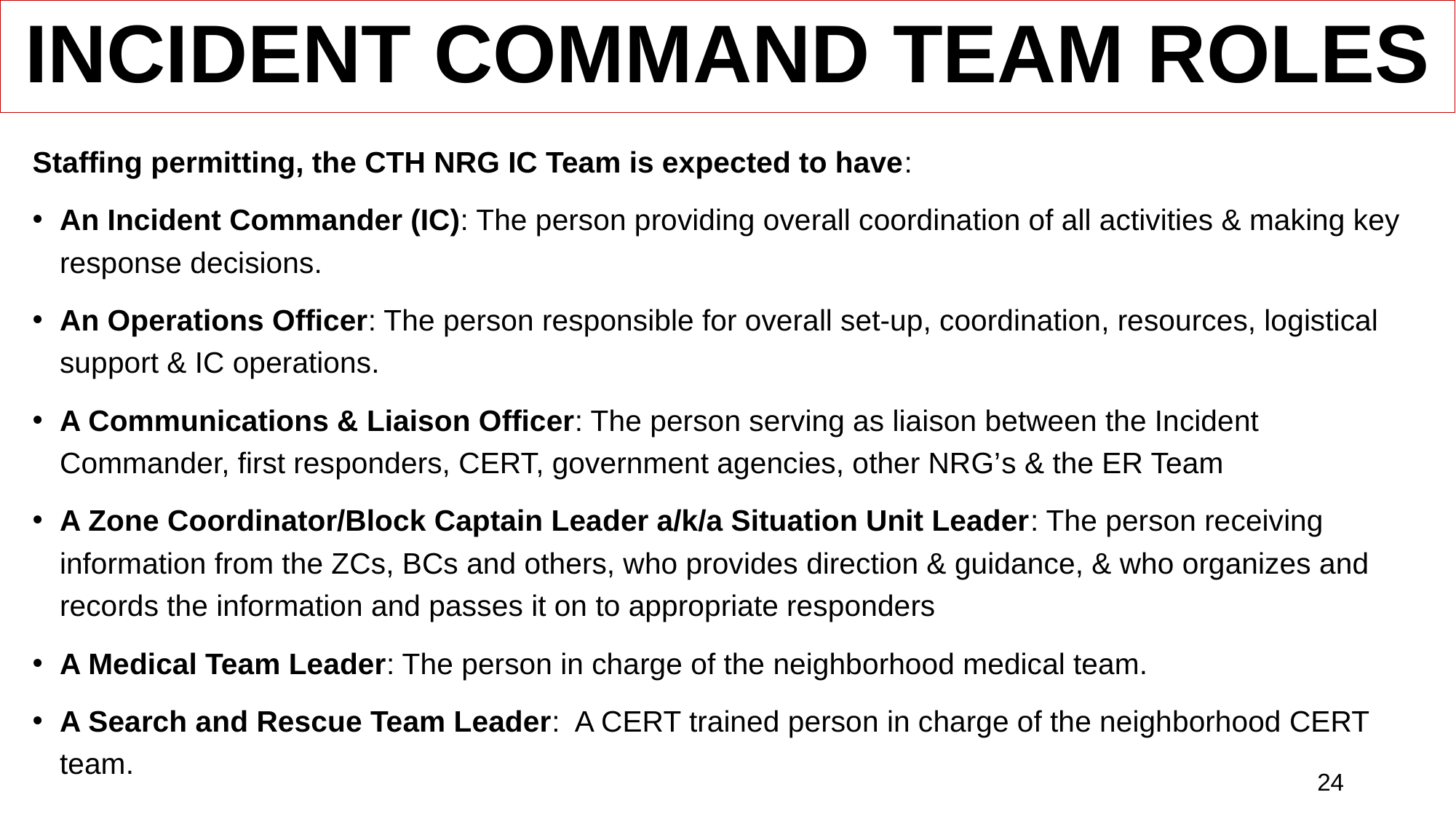

# INCIDENT COMMAND TEAM ROLES
Staffing permitting, the CTH NRG IC Team is expected to have:
An Incident Commander (IC): The person providing overall coordination of all activities & making key response decisions.
An Operations Officer: The person responsible for overall set-up, coordination, resources, logistical support & IC operations.
A Communications & Liaison Officer: The person serving as liaison between the Incident Commander, first responders, CERT, government agencies, other NRG’s & the ER Team
A Zone Coordinator/Block Captain Leader a/k/a Situation Unit Leader: The person receiving information from the ZCs, BCs and others, who provides direction & guidance, & who organizes and records the information and passes it on to appropriate responders
A Medical Team Leader: The person in charge of the neighborhood medical team.
A Search and Rescue Team Leader:  A CERT trained person in charge of the neighborhood CERT team.

24